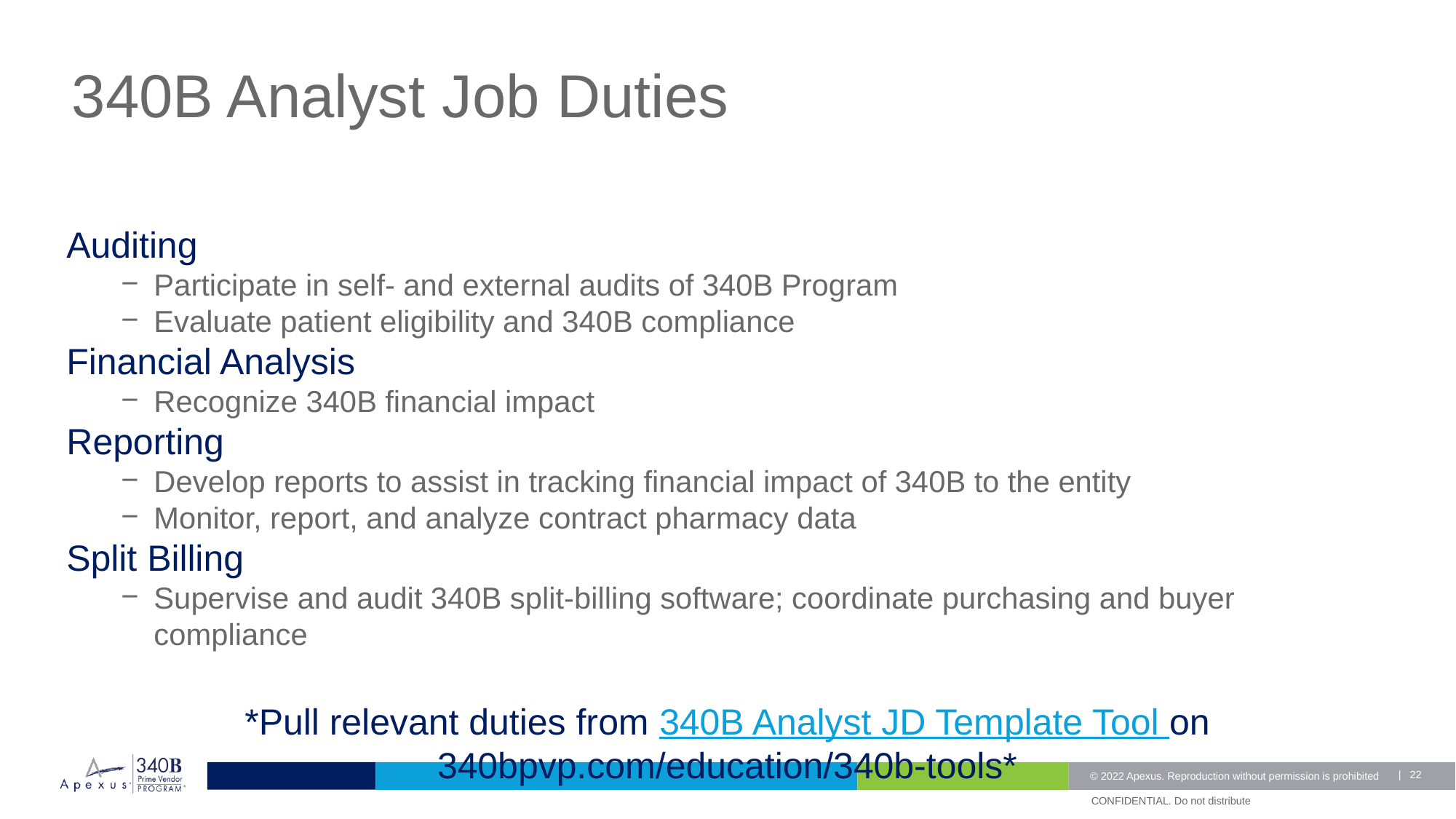

340B Analyst Job Duties
#
Auditing
Participate in self- and external audits of 340B Program
Evaluate patient eligibility and 340B compliance
Financial Analysis
Recognize 340B financial impact
Reporting
Develop reports to assist in tracking financial impact of 340B to the entity
Monitor, report, and analyze contract pharmacy data
Split Billing
Supervise and audit 340B split-billing software; coordinate purchasing and buyer compliance

*Pull relevant duties from 340B Analyst JD Template Tool on 340bpvp.com/education/340b-tools*